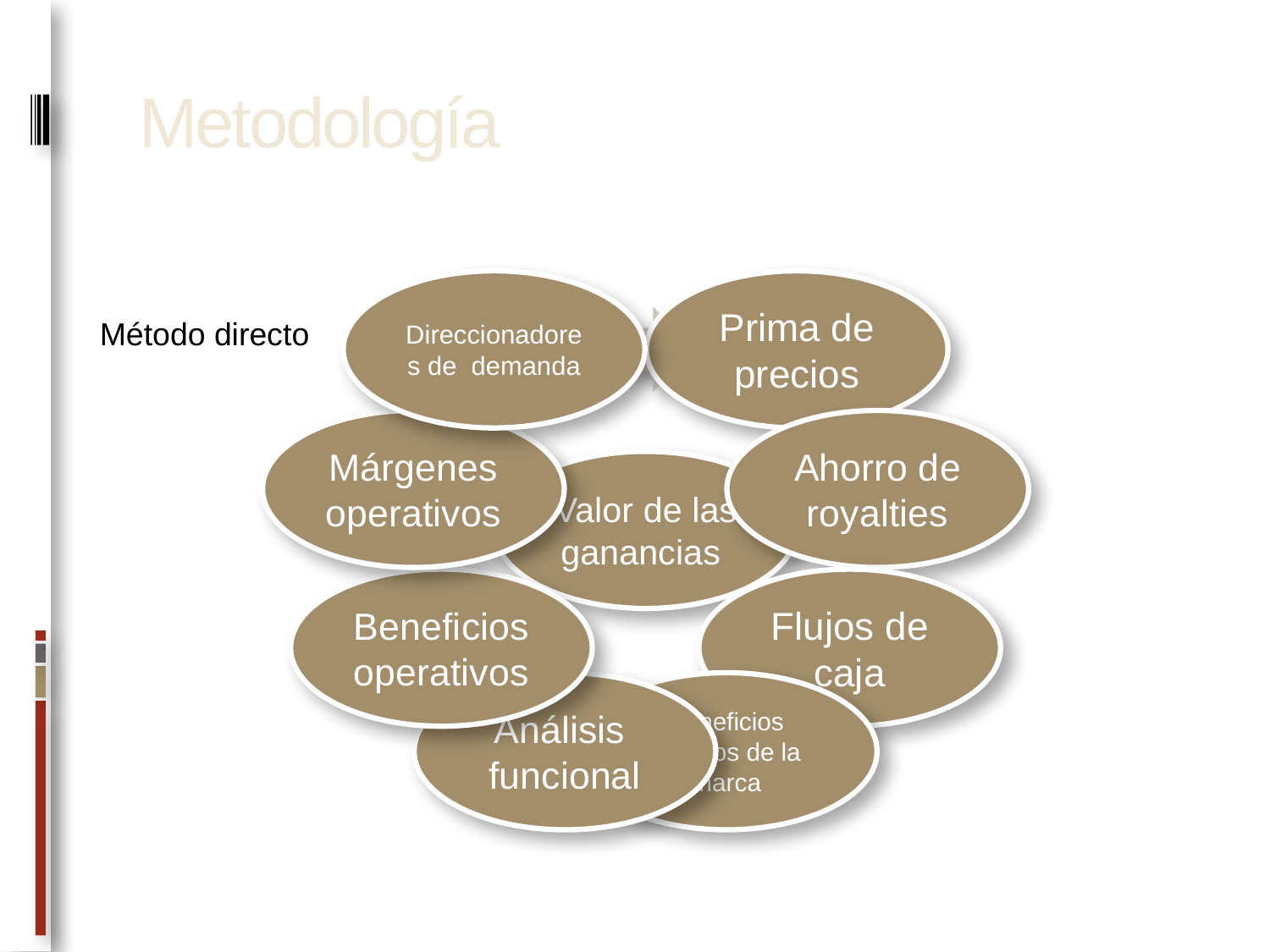

# Metodología
Valor de las ganancias
Ahorro de royalties
Flujos de caja
Beneficios operativos
Márgenes operativos
Direccionadores de  demanda
Prima de precios
Método directo